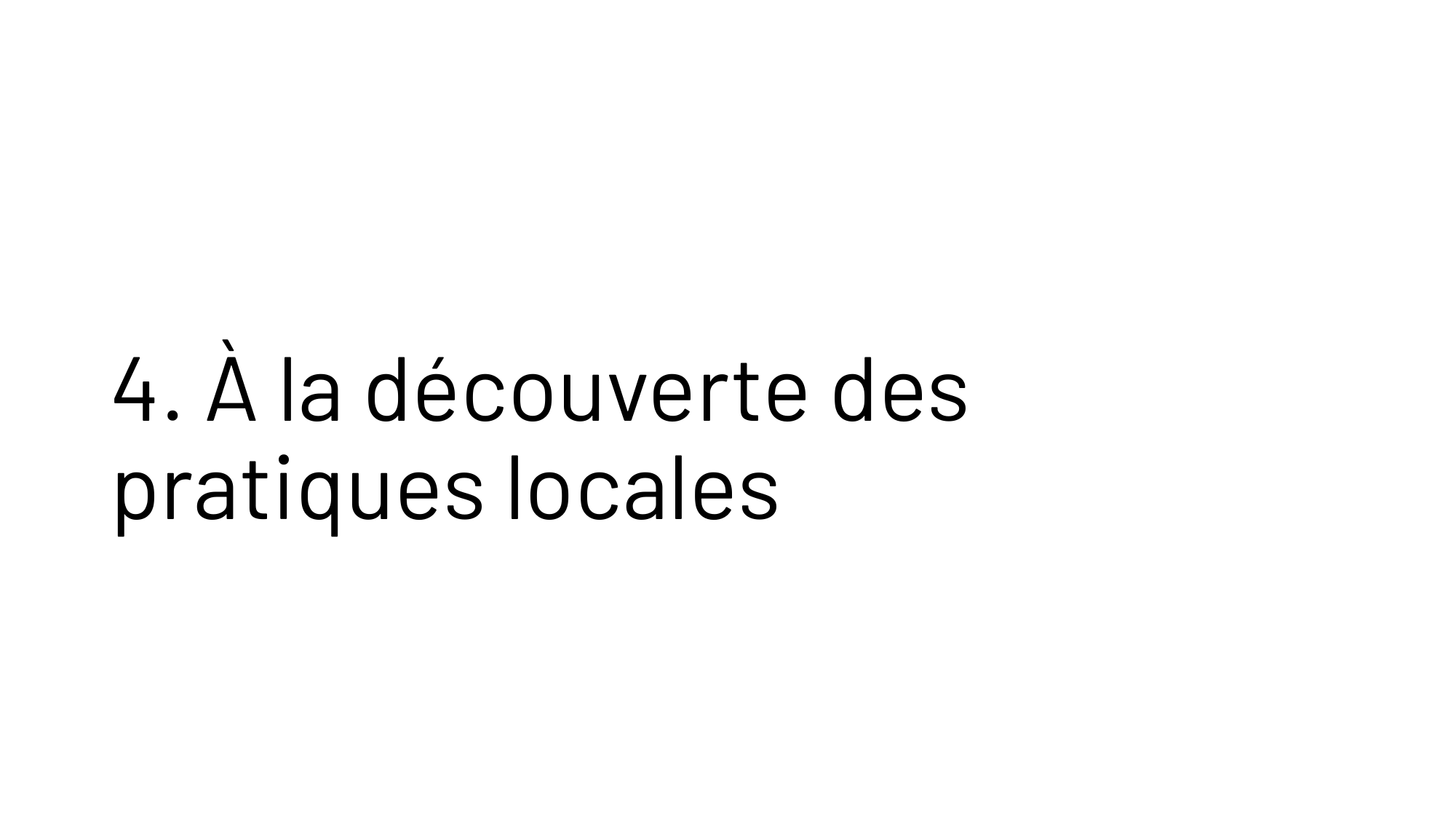

# 4. À la découverte des pratiques locales